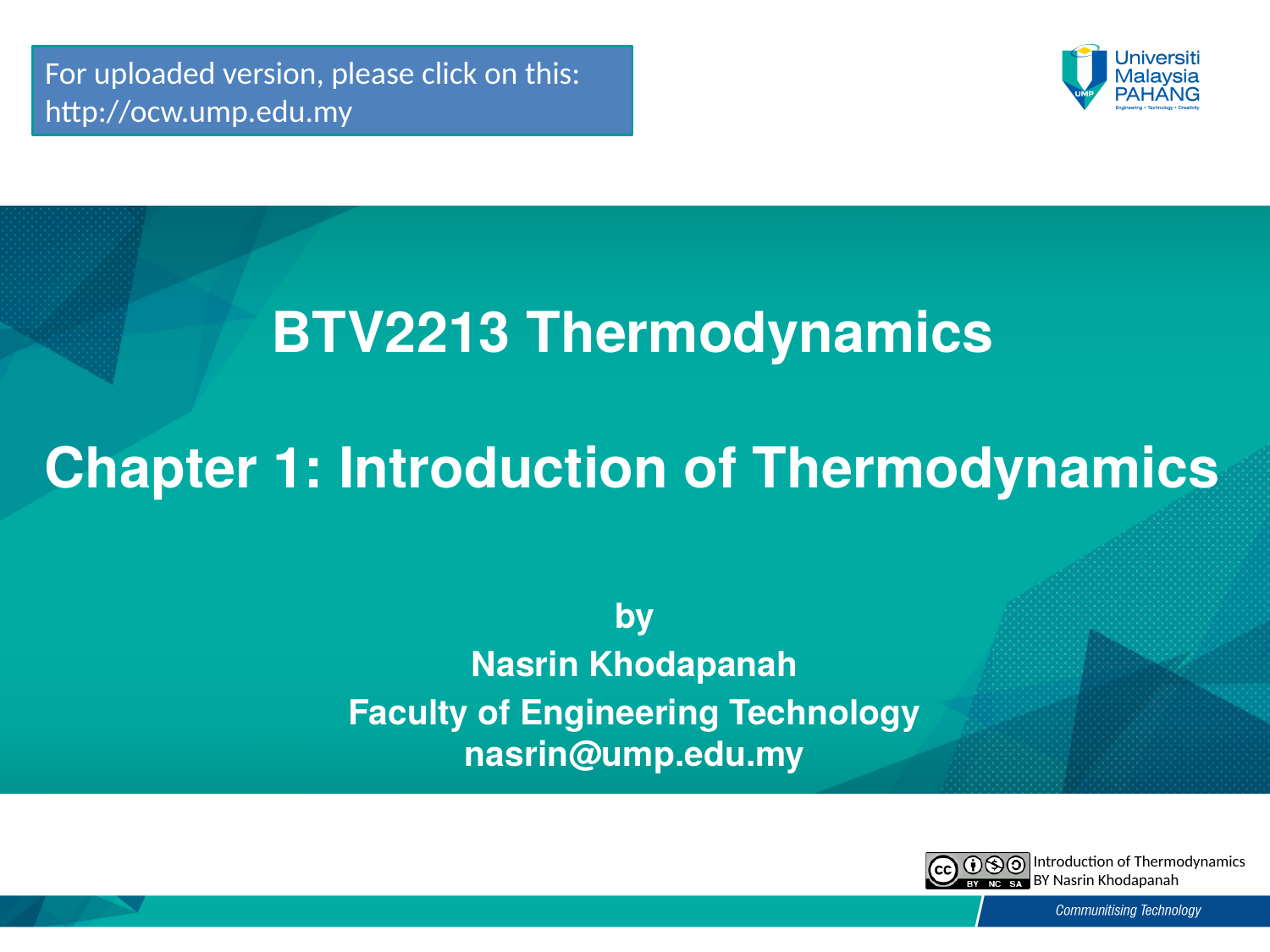

For uploaded version, please click on this:
http://ocw.ump.edu.my
# BTV2213 Thermodynamics Chapter 1: Introduction of Thermodynamics

by
Nasrin Khodapanah
Faculty of Engineering Technology
nasrin@ump.edu.my